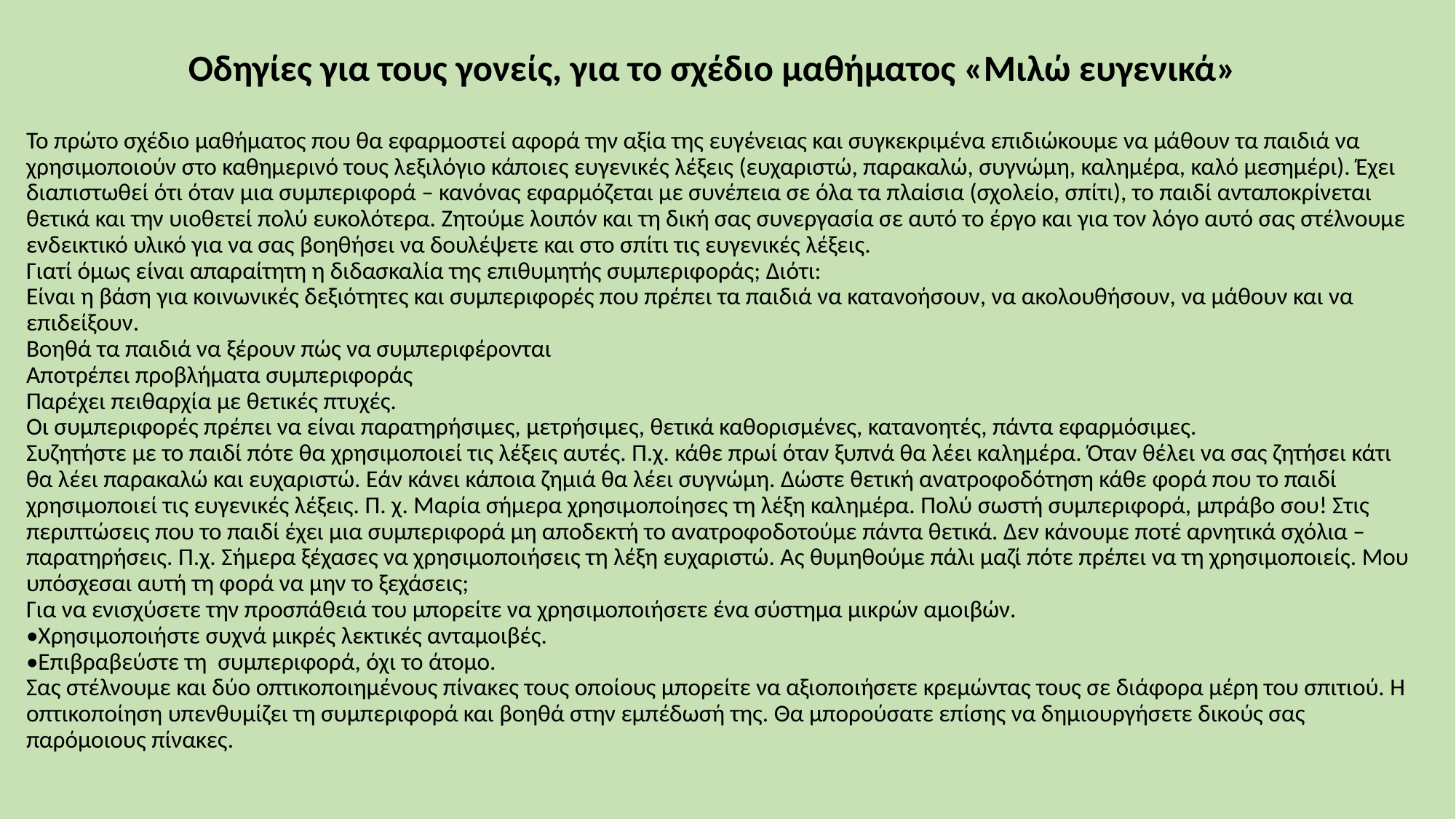

# Οδηγίες για τους γονείς, για το σχέδιο μαθήματος «Μιλώ ευγενικά»
Το πρώτο σχέδιο μαθήματος που θα εφαρμοστεί αφορά την αξία της ευγένειας και συγκεκριμένα επιδιώκουμε να μάθουν τα παιδιά να χρησιμοποιούν στο καθημερινό τους λεξιλόγιο κάποιες ευγενικές λέξεις (ευχαριστώ, παρακαλώ, συγνώμη, καλημέρα, καλό μεσημέρι). Έχει διαπιστωθεί ότι όταν μια συμπεριφορά – κανόνας εφαρμόζεται με συνέπεια σε όλα τα πλαίσια (σχολείο, σπίτι), το παιδί ανταποκρίνεται θετικά και την υιοθετεί πολύ ευκολότερα. Ζητούμε λοιπόν και τη δική σας συνεργασία σε αυτό το έργο και για τον λόγο αυτό σας στέλνουμε ενδεικτικό υλικό για να σας βοηθήσει να δουλέψετε και στο σπίτι τις ευγενικές λέξεις.
Γιατί όμως είναι απαραίτητη η διδασκαλία της επιθυμητής συμπεριφοράς; Διότι:
Είναι η βάση για κοινωνικές δεξιότητες και συμπεριφορές που πρέπει τα παιδιά να κατανοήσουν, να ακολουθήσουν, να μάθουν και να επιδείξουν.
Βοηθά τα παιδιά να ξέρουν πώς να συμπεριφέρονται
Αποτρέπει προβλήματα συμπεριφοράς
Παρέχει πειθαρχία με θετικές πτυχές.
Οι συμπεριφορές πρέπει να είναι παρατηρήσιμες, μετρήσιμες, θετικά καθορισμένες, κατανοητές, πάντα εφαρμόσιμες.
Συζητήστε με το παιδί πότε θα χρησιμοποιεί τις λέξεις αυτές. Π.χ. κάθε πρωί όταν ξυπνά θα λέει καλημέρα. Όταν θέλει να σας ζητήσει κάτι θα λέει παρακαλώ και ευχαριστώ. Εάν κάνει κάποια ζημιά θα λέει συγνώμη. Δώστε θετική ανατροφοδότηση κάθε φορά που το παιδί χρησιμοποιεί τις ευγενικές λέξεις. Π. χ. Μαρία σήμερα χρησιμοποίησες τη λέξη καλημέρα. Πολύ σωστή συμπεριφορά, μπράβο σου! Στις περιπτώσεις που το παιδί έχει μια συμπεριφορά μη αποδεκτή το ανατροφοδοτούμε πάντα θετικά. Δεν κάνουμε ποτέ αρνητικά σχόλια – παρατηρήσεις. Π.χ. Σήμερα ξέχασες να χρησιμοποιήσεις τη λέξη ευχαριστώ. Ας θυμηθούμε πάλι μαζί πότε πρέπει να τη χρησιμοποιείς. Μου υπόσχεσαι αυτή τη φορά να μην το ξεχάσεις;
Για να ενισχύσετε την προσπάθειά του μπορείτε να χρησιμοποιήσετε ένα σύστημα μικρών αμοιβών.
•Χρησιμοποιήστε συχνά μικρές λεκτικές ανταμοιβές.
•Επιβραβεύστε τη  συμπεριφορά, όχι το άτομο.
Σας στέλνουμε και δύο οπτικοποιημένους πίνακες τους οποίους μπορείτε να αξιοποιήσετε κρεμώντας τους σε διάφορα μέρη του σπιτιού. Η οπτικοποίηση υπενθυμίζει τη συμπεριφορά και βοηθά στην εμπέδωσή της. Θα μπορούσατε επίσης να δημιουργήσετε δικούς σας παρόμοιους πίνακες.